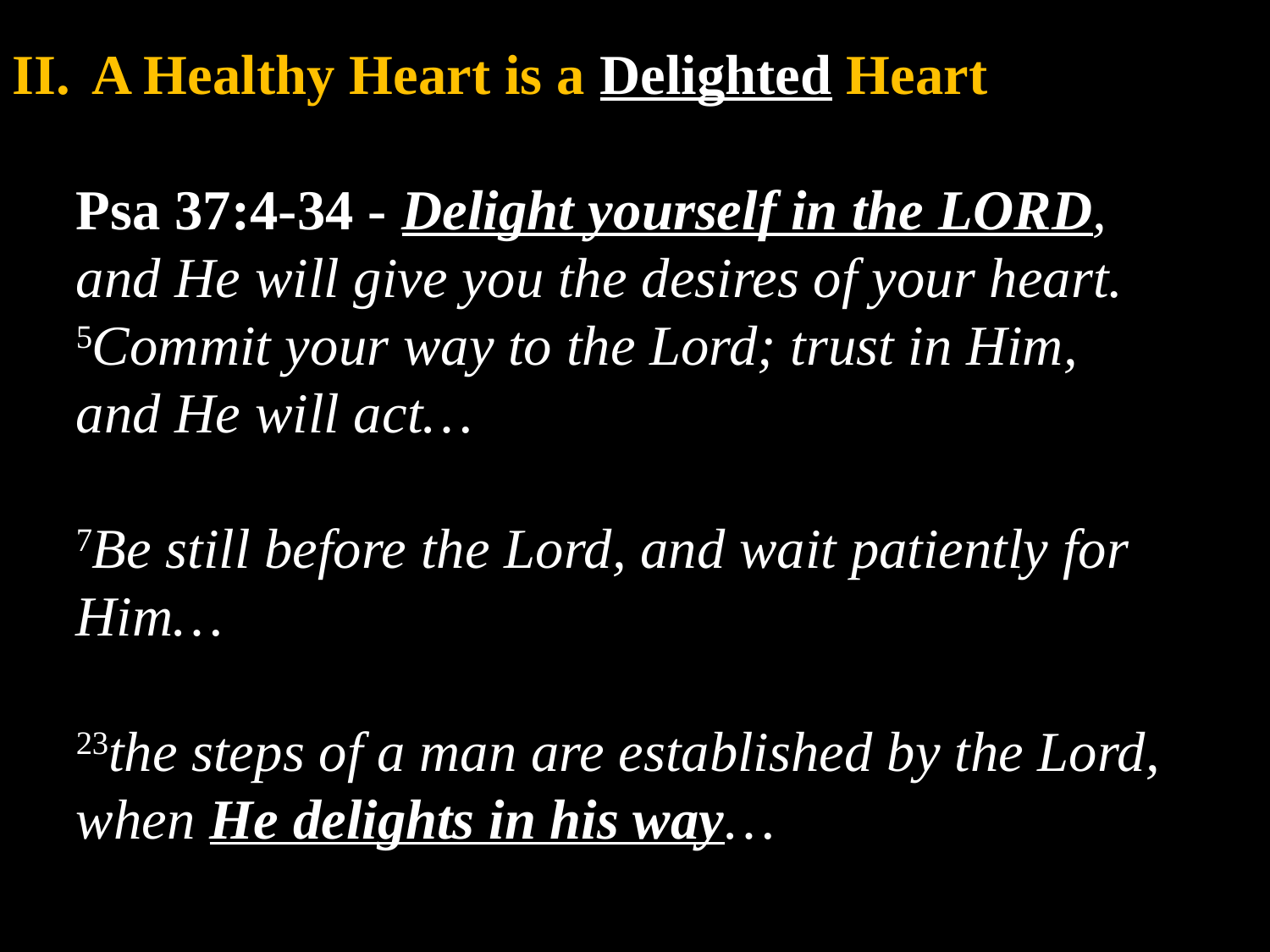

A Healthy Heart is a Delighted Heart

Psa 37:4-34 - Delight yourself in the Lord, and He will give you the desires of your heart.
5Commit your way to the Lord; trust in Him, and He will act…

7Be still before the Lord, and wait patiently for Him…

23the steps of a man are established by the Lord, when He delights in his way…